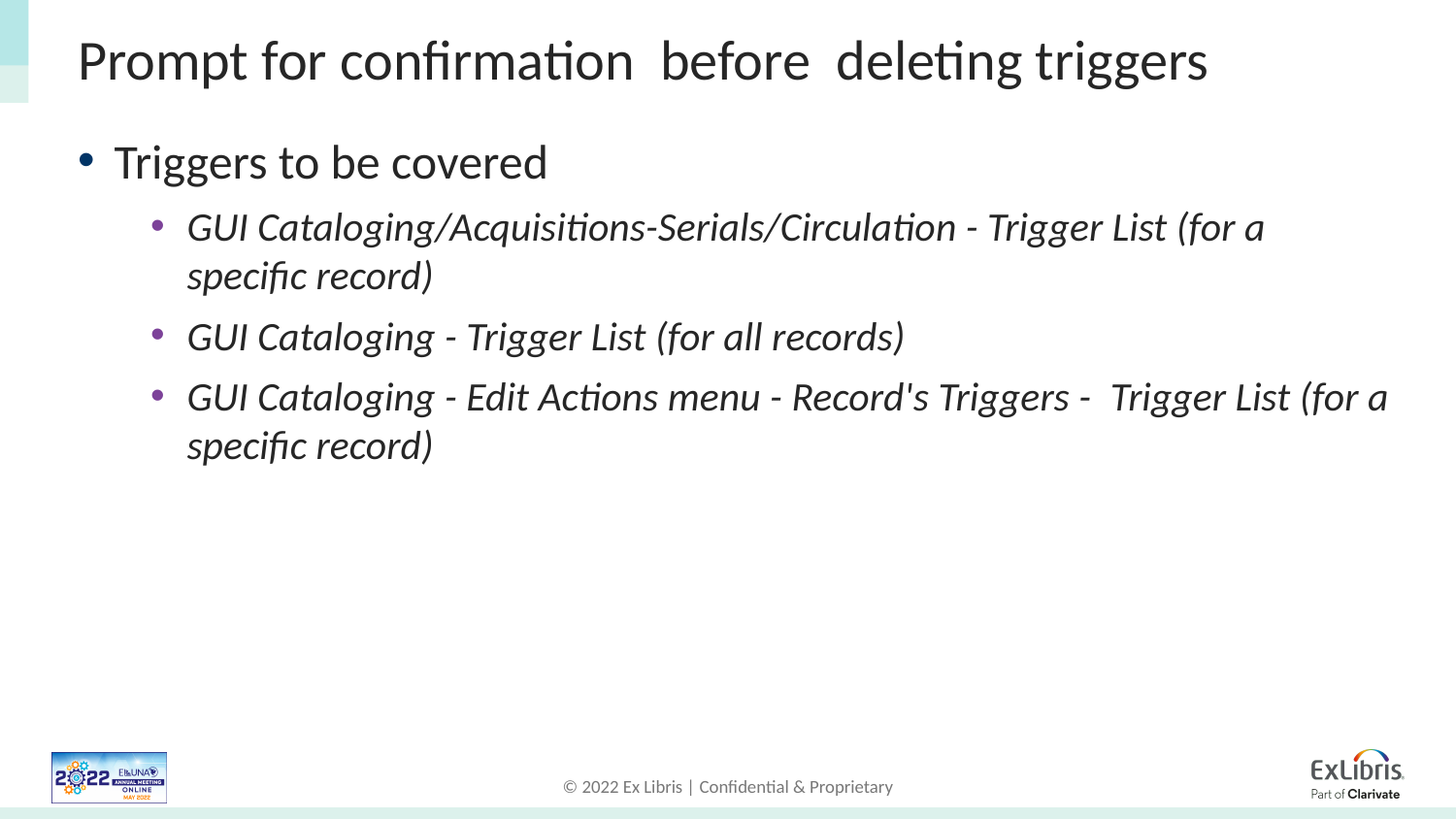

# Prompt for confirmation  before  deleting triggers
Triggers to be covered
GUI Cataloging/Acquisitions-Serials/Circulation - Trigger List (for a specific record)
GUI Cataloging - Trigger List (for all records)
GUI Cataloging - Edit Actions menu - Record's Triggers -  Trigger List (for a specific record)